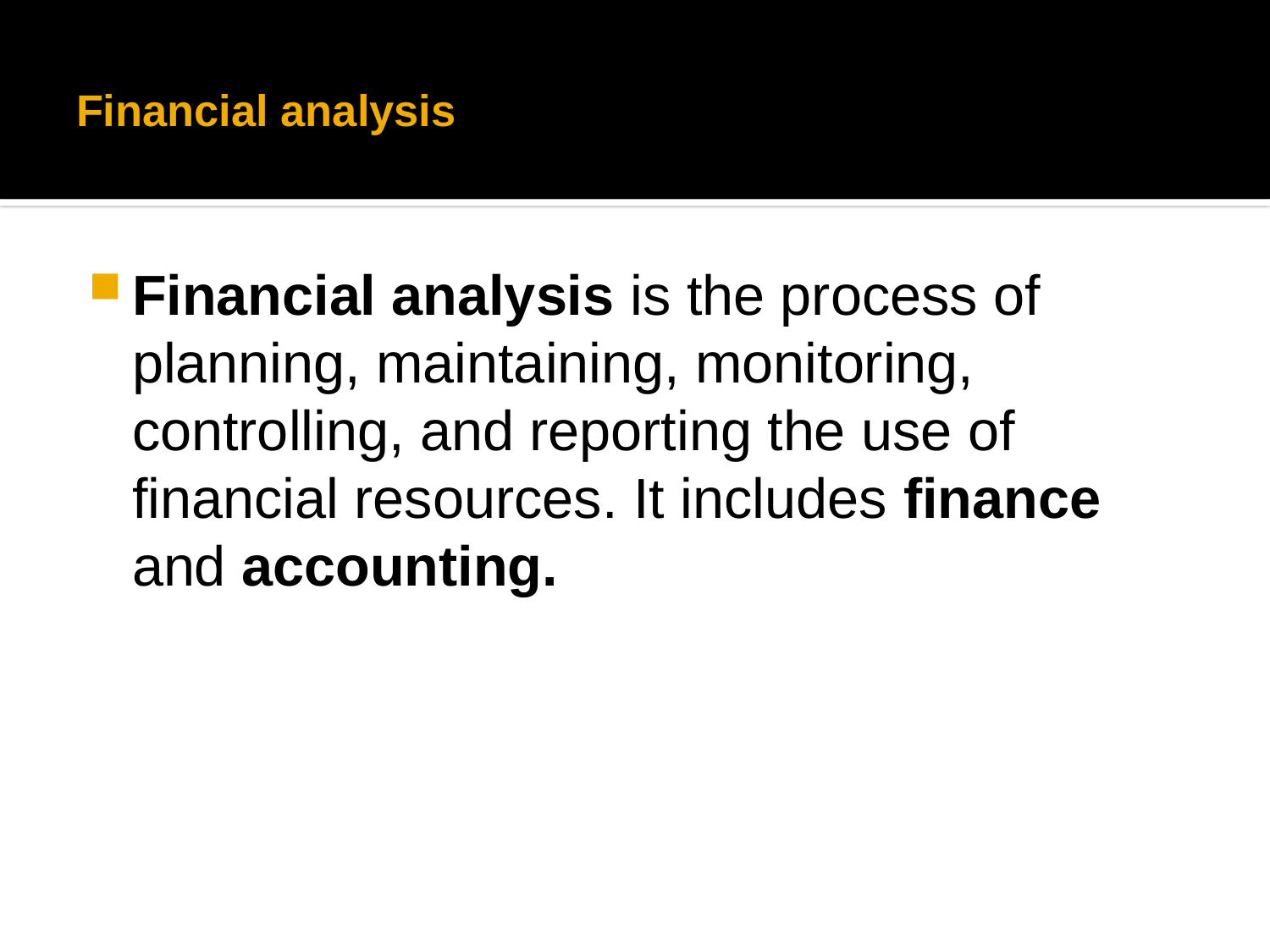

# Financial analysis
Financial analysis is the process of planning, maintaining, monitoring, controlling, and reporting the use of financial resources. It includes finance and accounting.